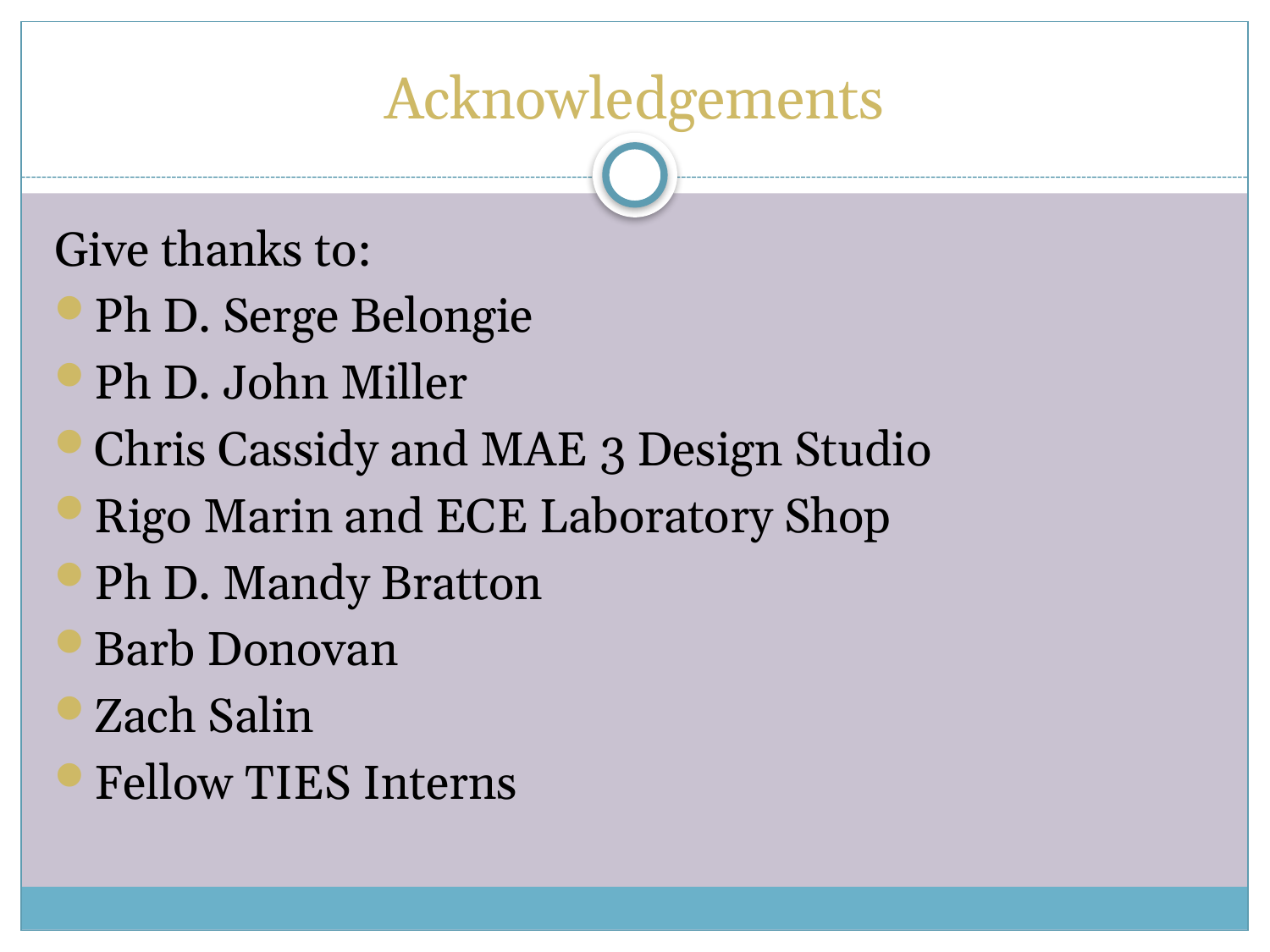

# Acknowledgements
Give thanks to:
Ph D. Serge Belongie
Ph D. John Miller
Chris Cassidy and MAE 3 Design Studio
Rigo Marin and ECE Laboratory Shop
Ph D. Mandy Bratton
Barb Donovan
Zach Salin
Fellow TIES Interns